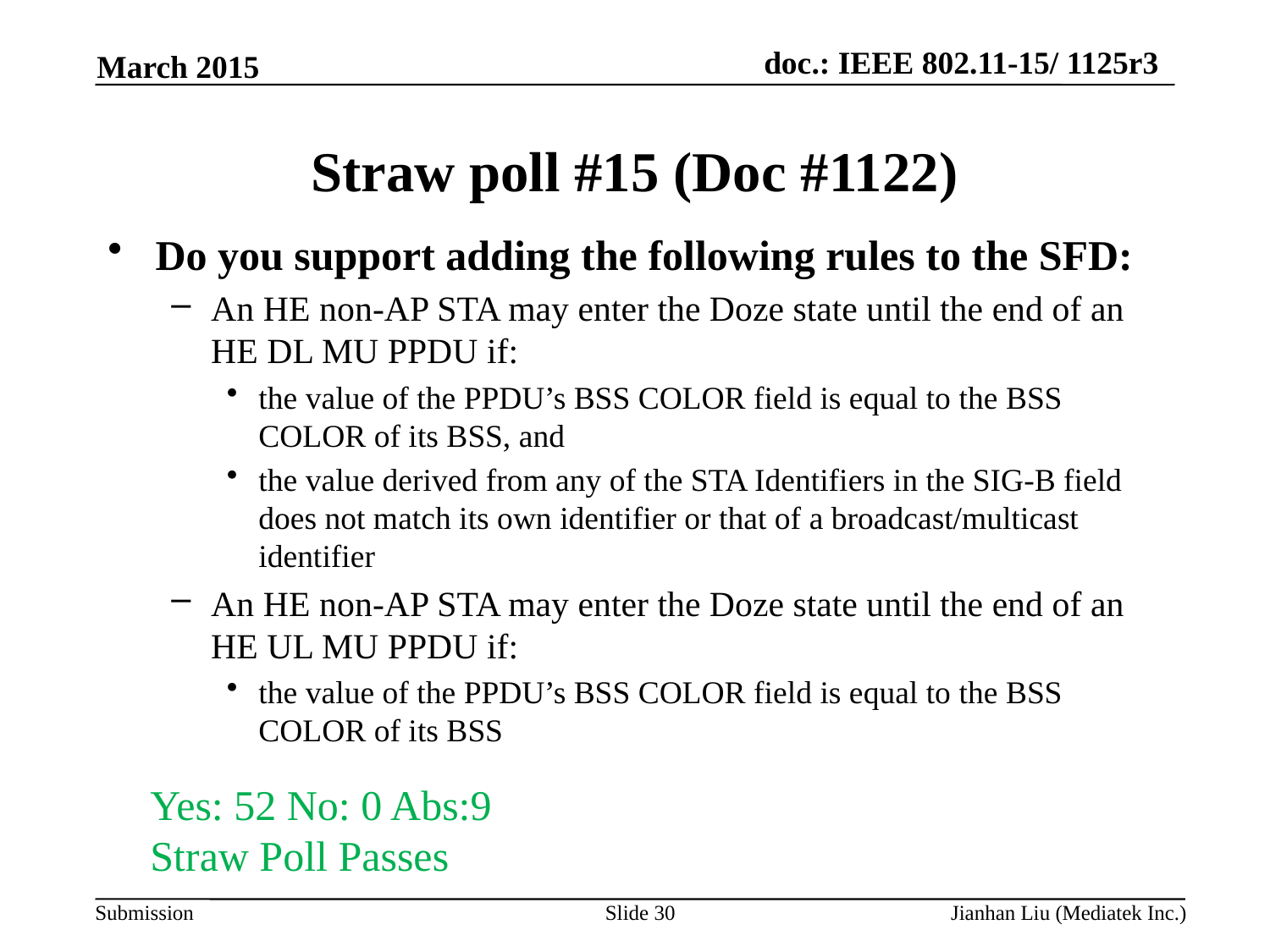

March 2015
# Straw poll #15 (Doc #1122)
Do you support adding the following rules to the SFD:
An HE non-AP STA may enter the Doze state until the end of an HE DL MU PPDU if:
the value of the PPDU’s BSS COLOR field is equal to the BSS COLOR of its BSS, and
the value derived from any of the STA Identifiers in the SIG-B field does not match its own identifier or that of a broadcast/multicast identifier
An HE non-AP STA may enter the Doze state until the end of an HE UL MU PPDU if:
the value of the PPDU’s BSS COLOR field is equal to the BSS COLOR of its BSS

Yes: 52 No: 0 Abs:9
Straw Poll Passes
Slide 30
Jianhan Liu (Mediatek Inc.)